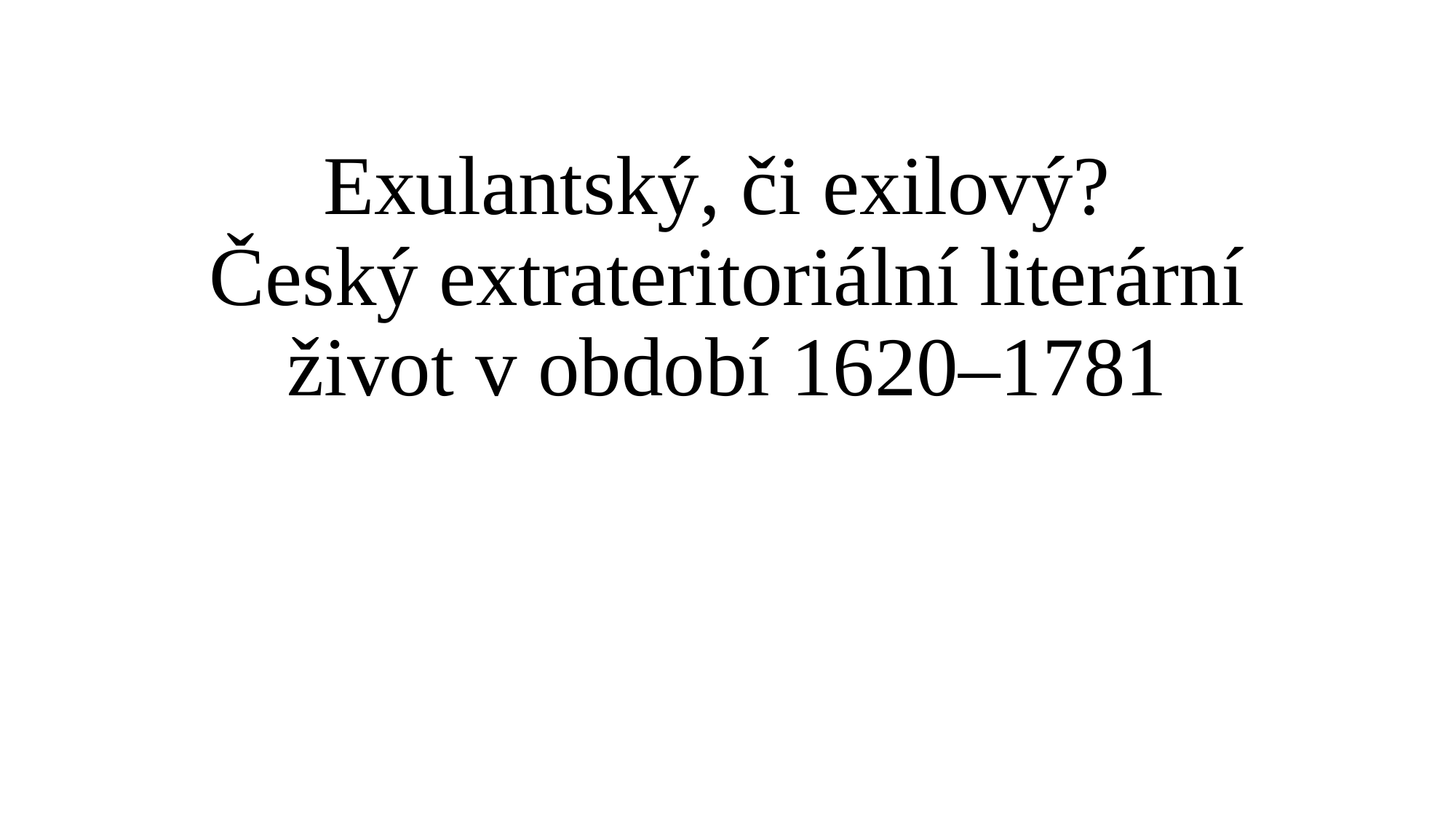

# Exulantský, či exilový? Český extrateritoriální literární život v období 1620–1781